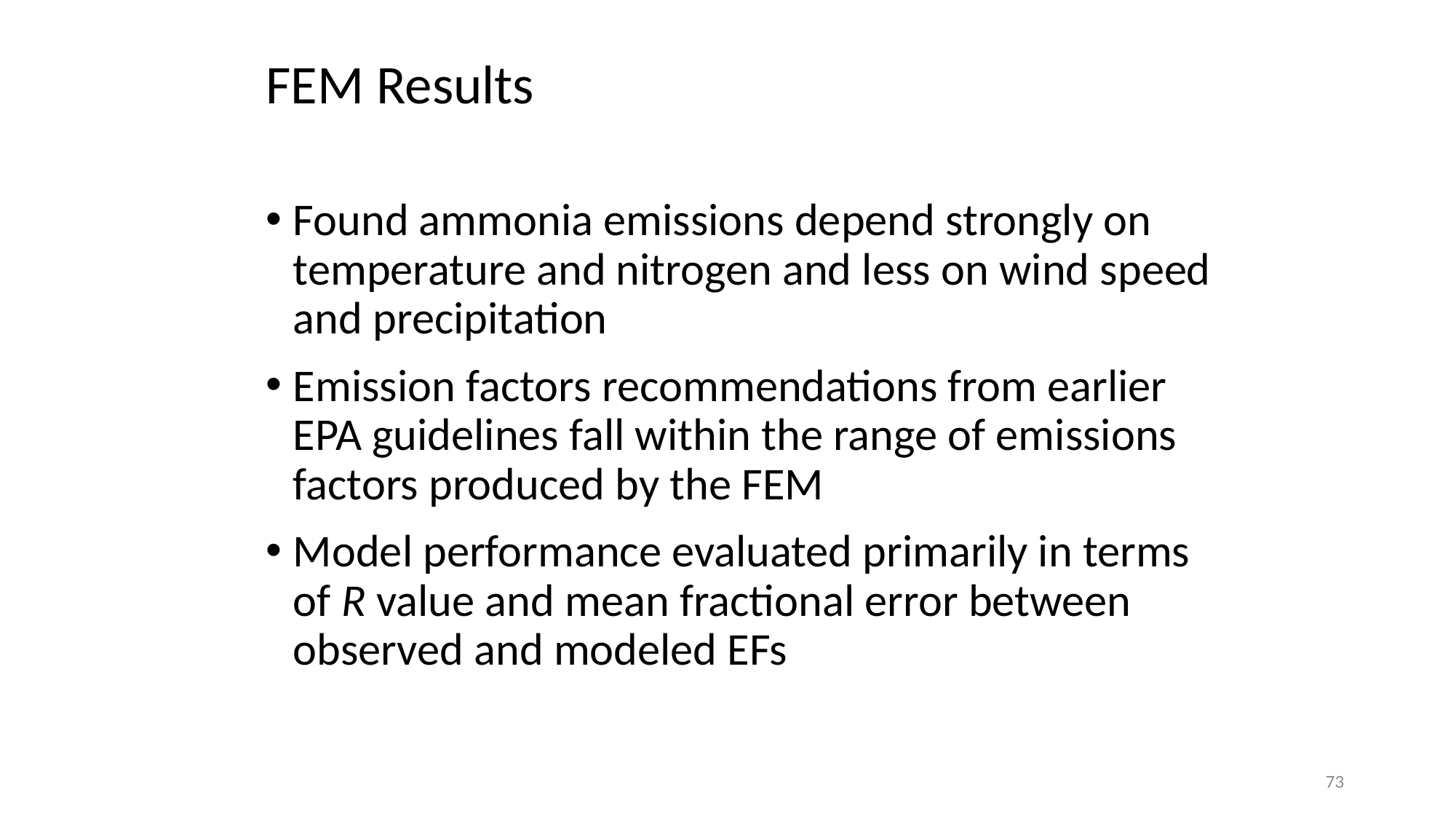

# FEM Results
Found ammonia emissions depend strongly on temperature and nitrogen and less on wind speed and precipitation
Emission factors recommendations from earlier EPA guidelines fall within the range of emissions factors produced by the FEM
Model performance evaluated primarily in terms of R value and mean fractional error between observed and modeled EFs
73